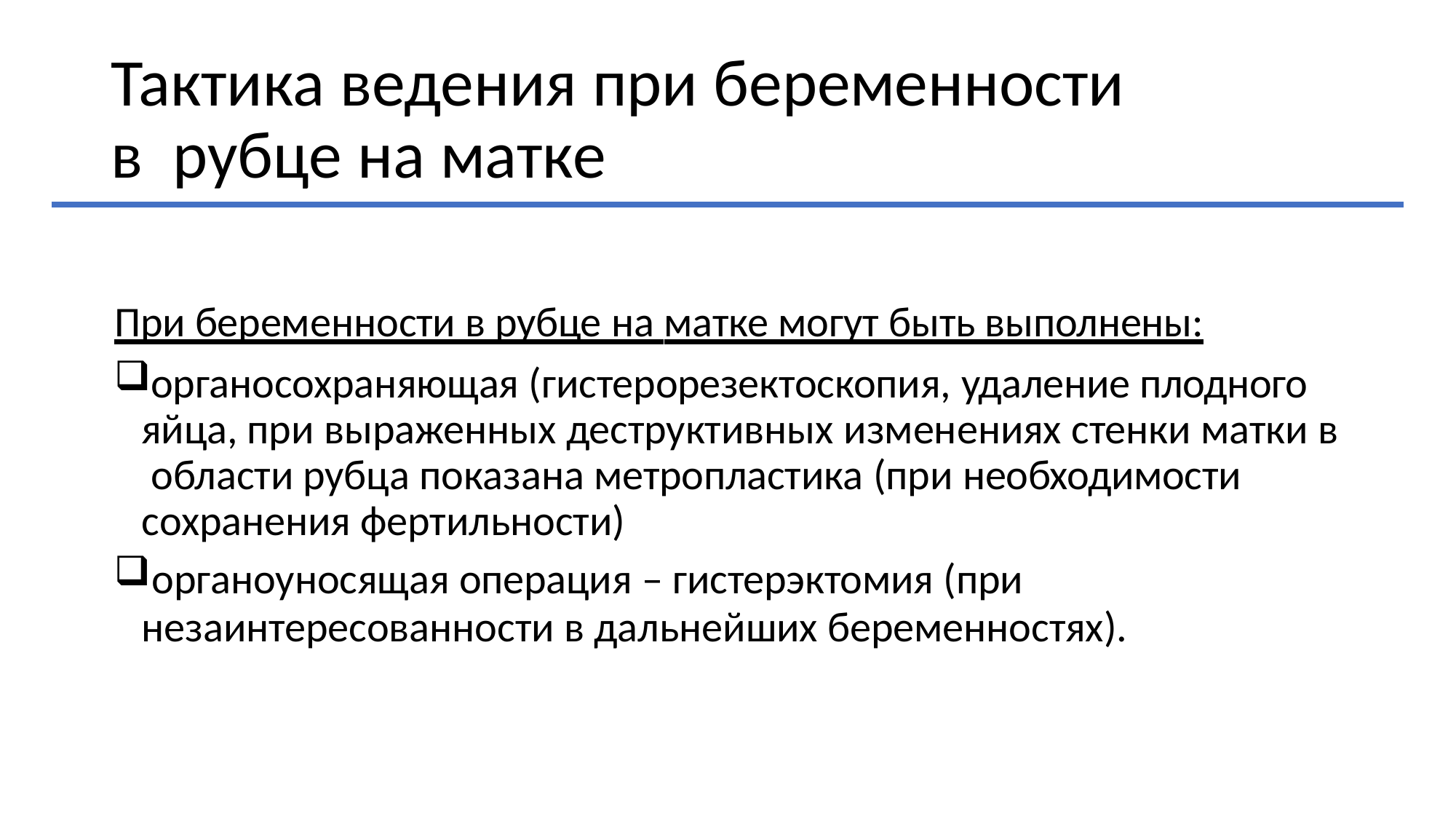

# Тактика ведения при беременности в  рубце на матке

При беременности в рубце на матке могут быть выполнены:
органосохраняющая (гистерорезектоскопия, удаление плодного  яйца, при выраженных деструктивных изменениях стенки матки в  области рубца показана метропластика (при необходимости
сохранения фертильности)
органоуносящая операция – гистерэктомия (при
незаинтересованности в дальнейших беременностях).